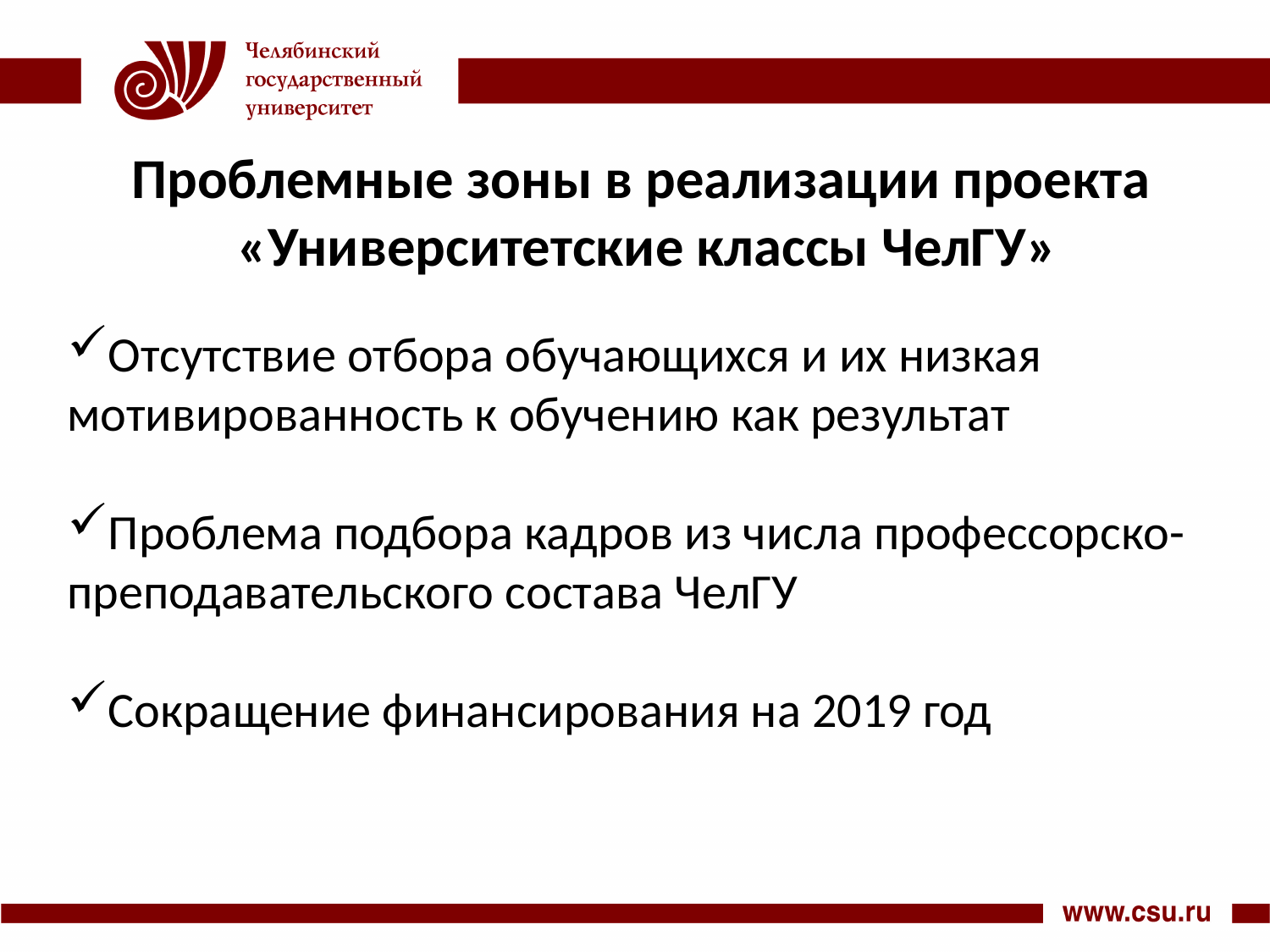

Проблемные зоны в реализации проекта
«Университетские классы ЧелГУ»
Отсутствие отбора обучающихся и их низкая мотивированность к обучению как результат

Проблема подбора кадров из числа профессорско-преподавательского состава ЧелГУ

Сокращение финансирования на 2019 год